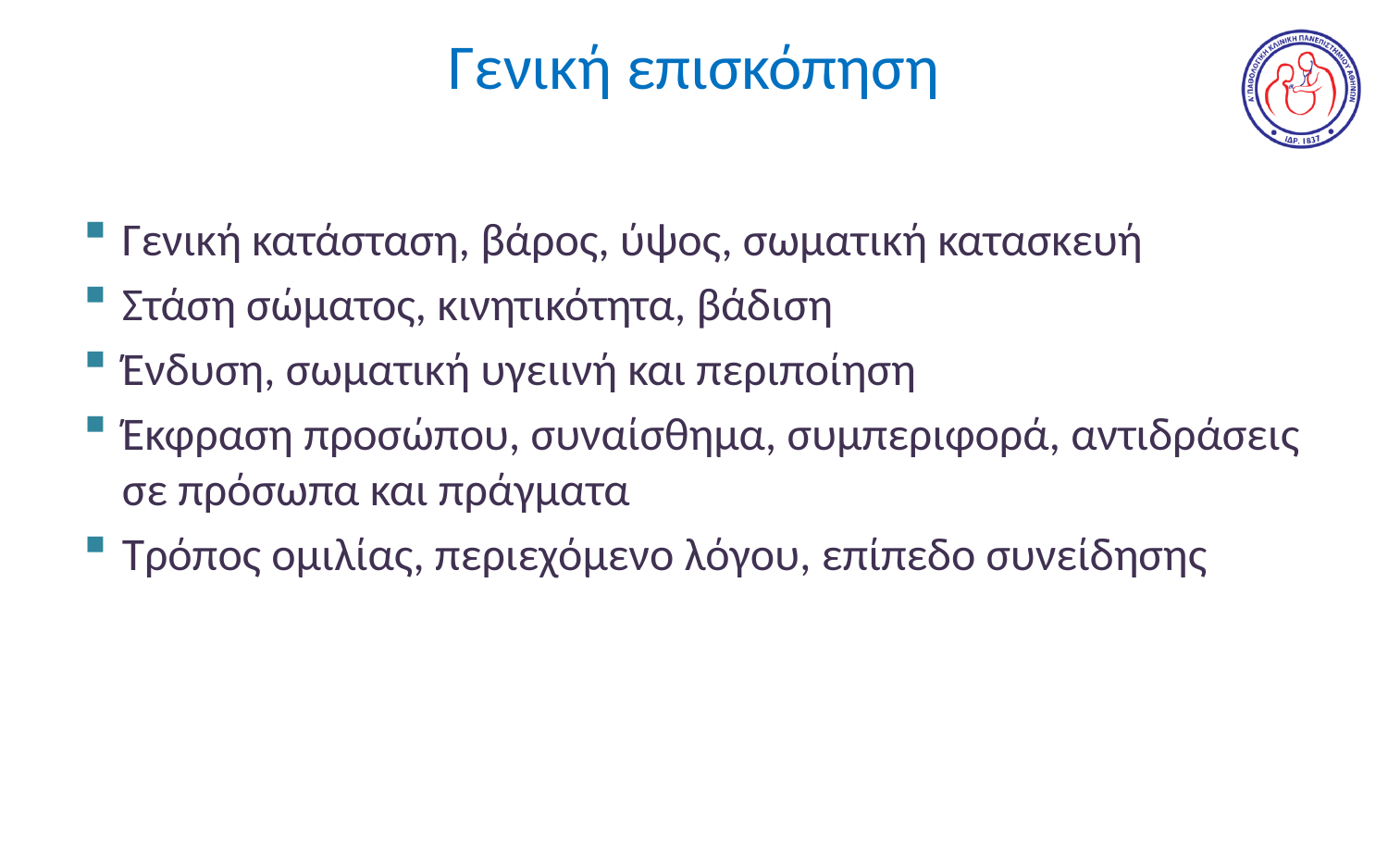

# Γενική επισκόπηση
Γενική κατάσταση, βάρος, ύψος, σωματική κατασκευή
Στάση σώματος, κινητικότητα, βάδιση
Ένδυση, σωματική υγειινή και περιποίηση
Έκφραση προσώπου, συναίσθημα, συμπεριφορά, αντιδράσεις σε πρόσωπα και πράγματα
Τρόπος ομιλίας, περιεχόμενο λόγου, επίπεδο συνείδησης